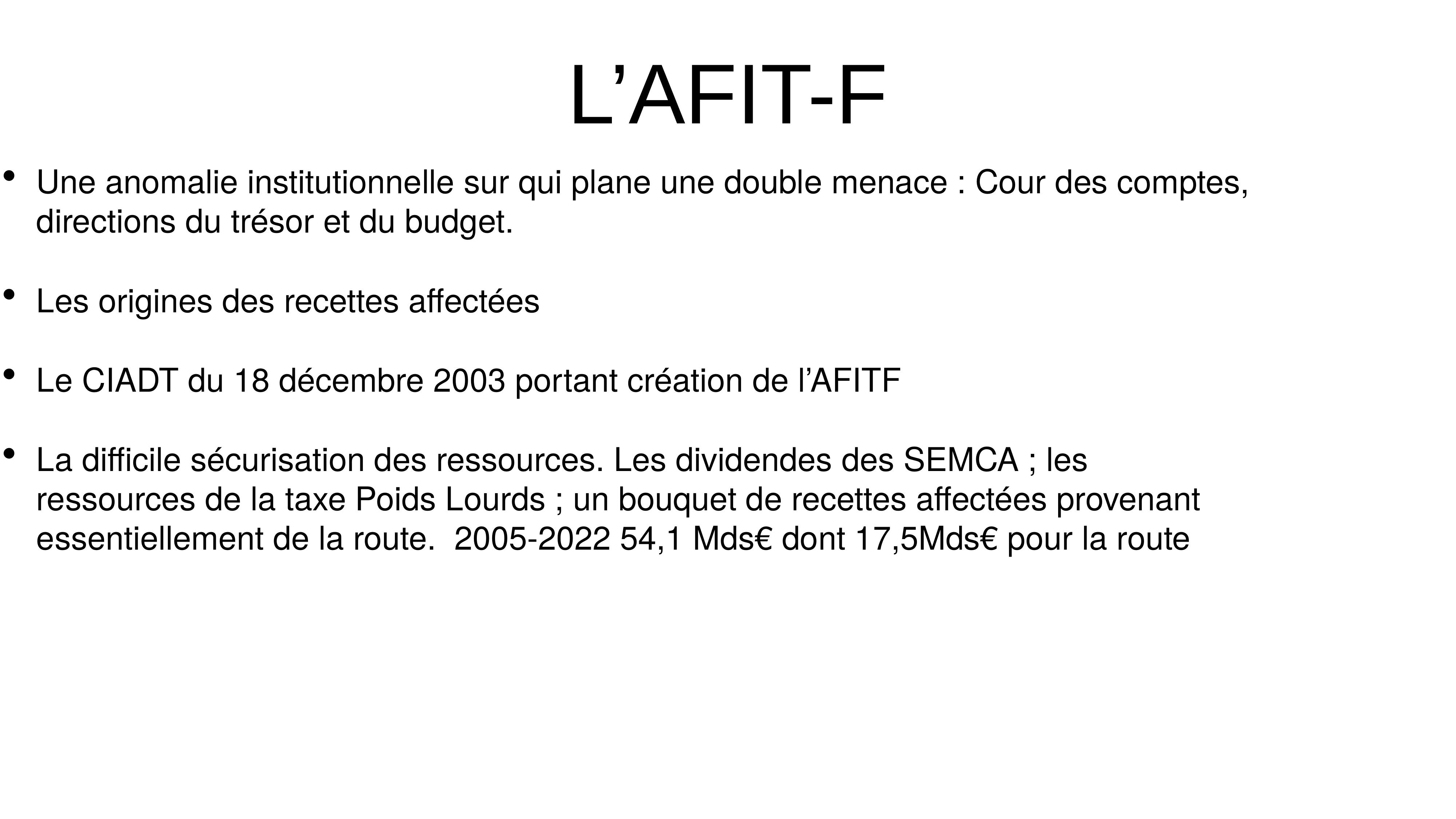

Une anomalie institutionnelle sur qui plane une double menace : Cour des comptes, directions du trésor et du budget.
Les origines des recettes affectées
Le CIADT du 18 décembre 2003 portant création de l’AFITF
La difficile sécurisation des ressources. Les dividendes des SEMCA ; les ressources de la taxe Poids Lourds ; un bouquet de recettes affectées provenant essentiellement de la route.  2005-2022 54,1 Mds€ dont 17,5Mds€ pour la route
# L’AFIT-F